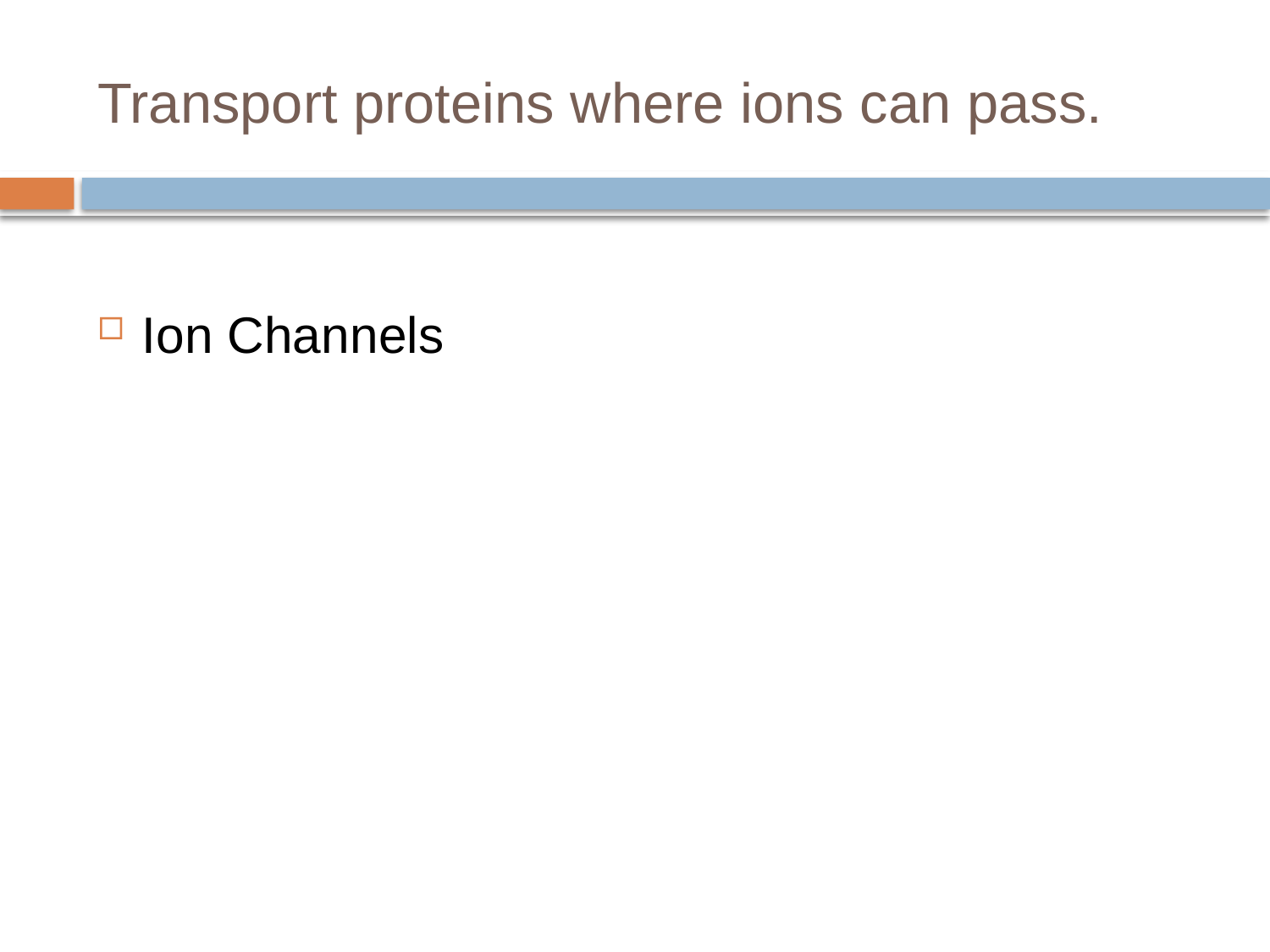

# Transport proteins where ions can pass.

Ion Channels